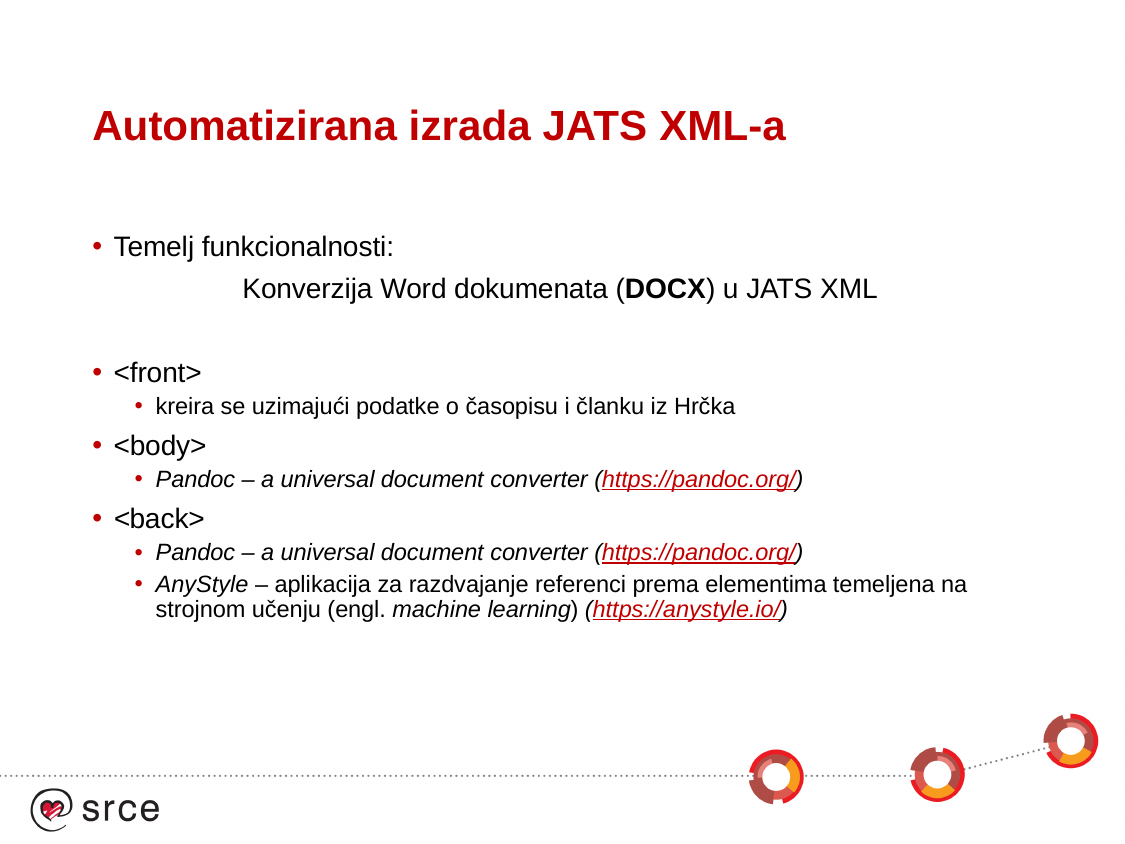

# Automatizirana izrada JATS XML-a
Temelj funkcionalnosti:
	Konverzija Word dokumenata (DOCX) u JATS XML

<front>
kreira se uzimajući podatke o časopisu i članku iz Hrčka
<body>
Pandoc – a universal document converter (https://pandoc.org/)
<back>
Pandoc – a universal document converter (https://pandoc.org/)
AnyStyle – aplikacija za razdvajanje referenci prema elementima temeljena na strojnom učenju (engl. machine learning) (https://anystyle.io/)